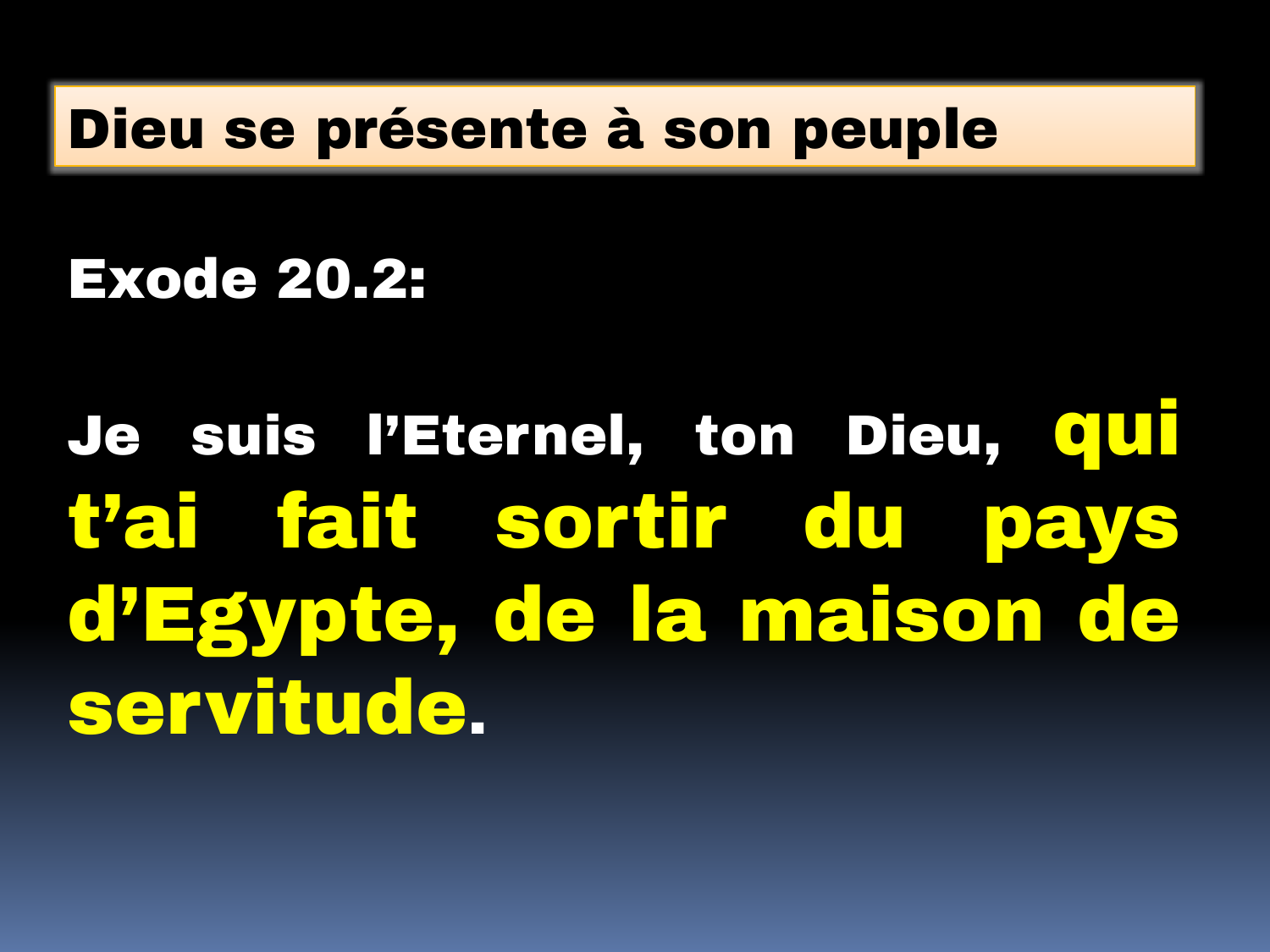

Dieu se présente à son peuple
Exode 20.2:

Je suis l’Eternel, ton Dieu, qui t’ai fait sortir du pays d’Egypte, de la maison de servitude.